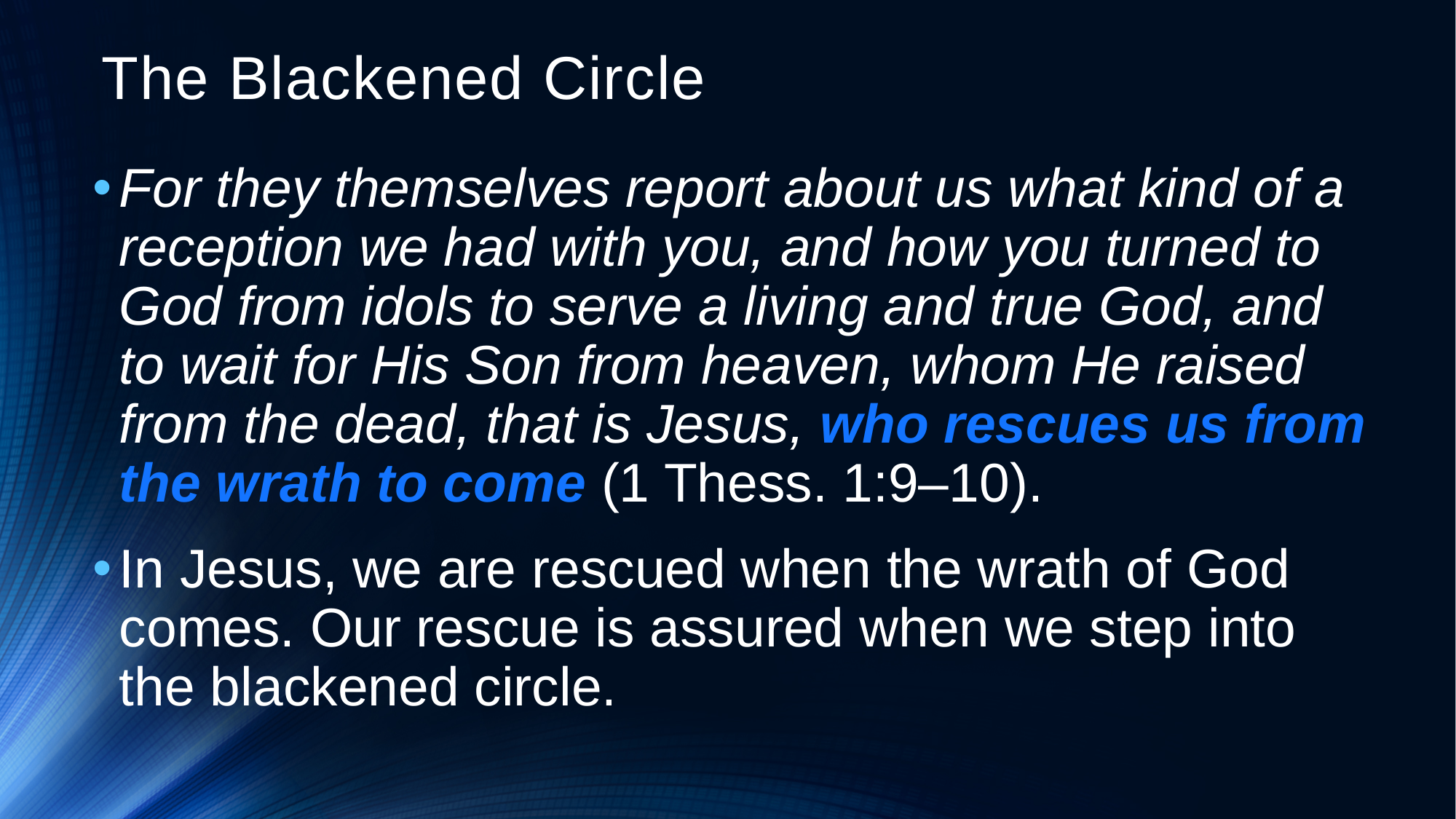

# The Blackened Circle
For they themselves report about us what kind of a reception we had with you, and how you turned to God from idols to serve a living and true God, and to wait for His Son from heaven, whom He raised from the dead, that is Jesus, who rescues us from the wrath to come (1 Thess. 1:9–10).
In Jesus, we are rescued when the wrath of God comes. Our rescue is assured when we step into the blackened circle.